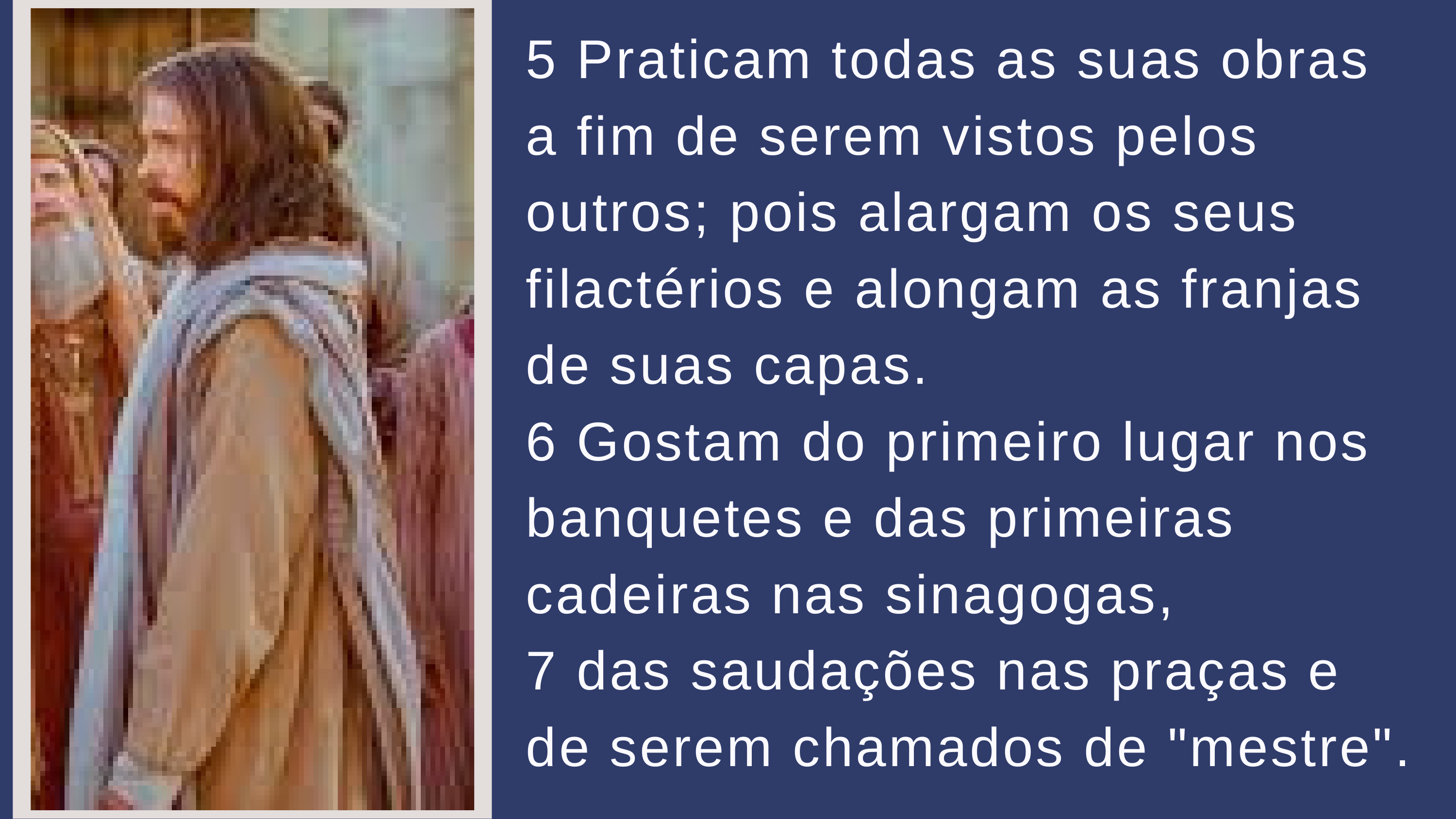

5 Praticam todas as suas obras a fim de serem vistos pelos outros; pois alargam os seus filactérios e alongam as franjas de suas capas.
6 Gostam do primeiro lugar nos banquetes e das primeiras cadeiras nas sinagogas,
7 das saudações nas praças e de serem chamados de "mestre".